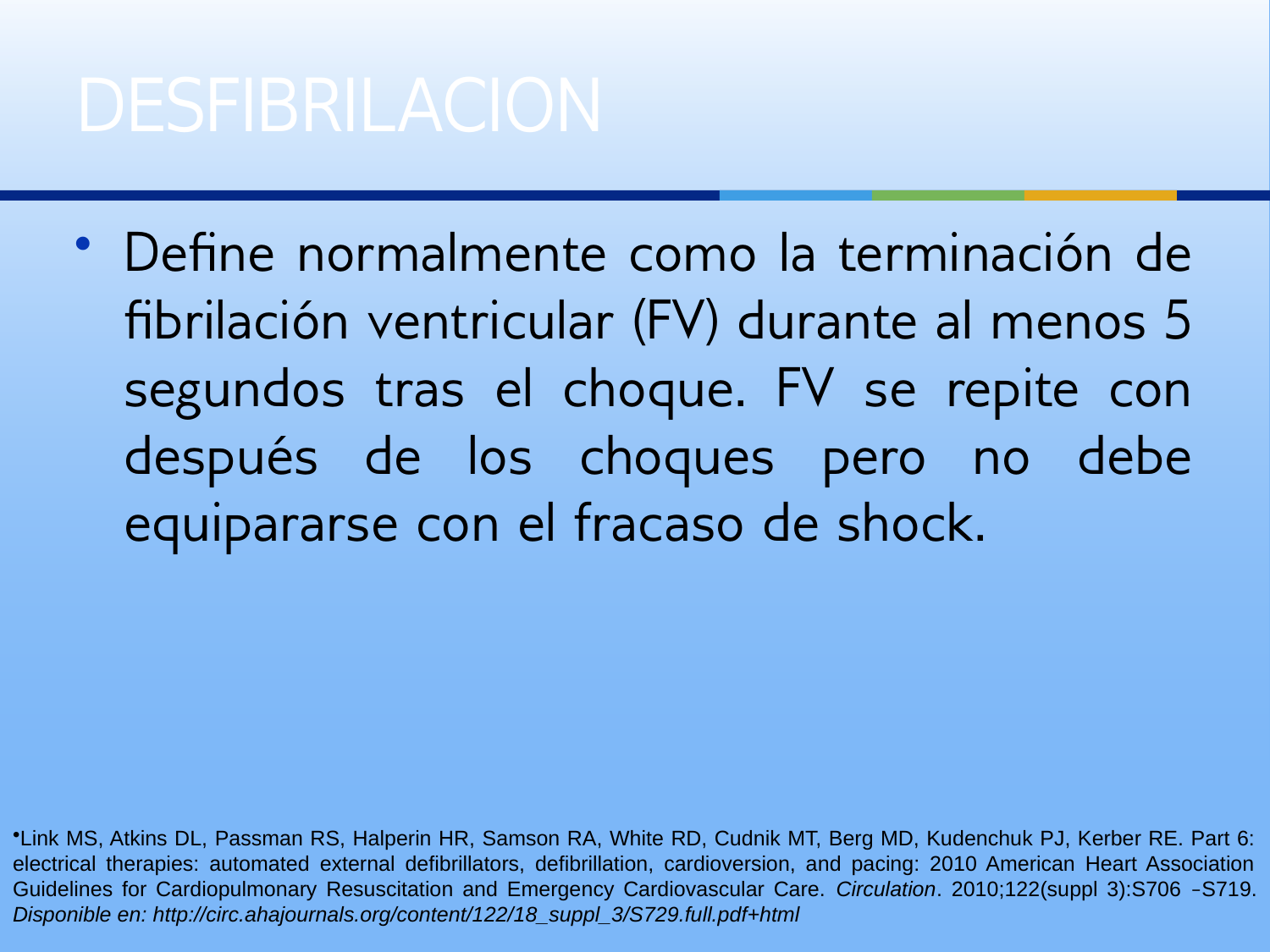

# DESFIBRILACION
Define normalmente como la terminación de fibrilación ventricular (FV) durante al menos 5 segundos tras el choque. FV se repite con después de los choques pero no debe equipararse con el fracaso de shock.
Link MS, Atkins DL, Passman RS, Halperin HR, Samson RA, White RD, Cudnik MT, Berg MD, Kudenchuk PJ, Kerber RE. Part 6: electrical therapies: automated external defibrillators, defibrillation, cardioversion, and pacing: 2010 American Heart Association Guidelines for Cardiopulmonary Resuscitation and Emergency Cardiovascular Care. Circulation. 2010;122(suppl 3):S706 –S719. Disponible en: http://circ.ahajournals.org/content/122/18_suppl_3/S729.full.pdf+html